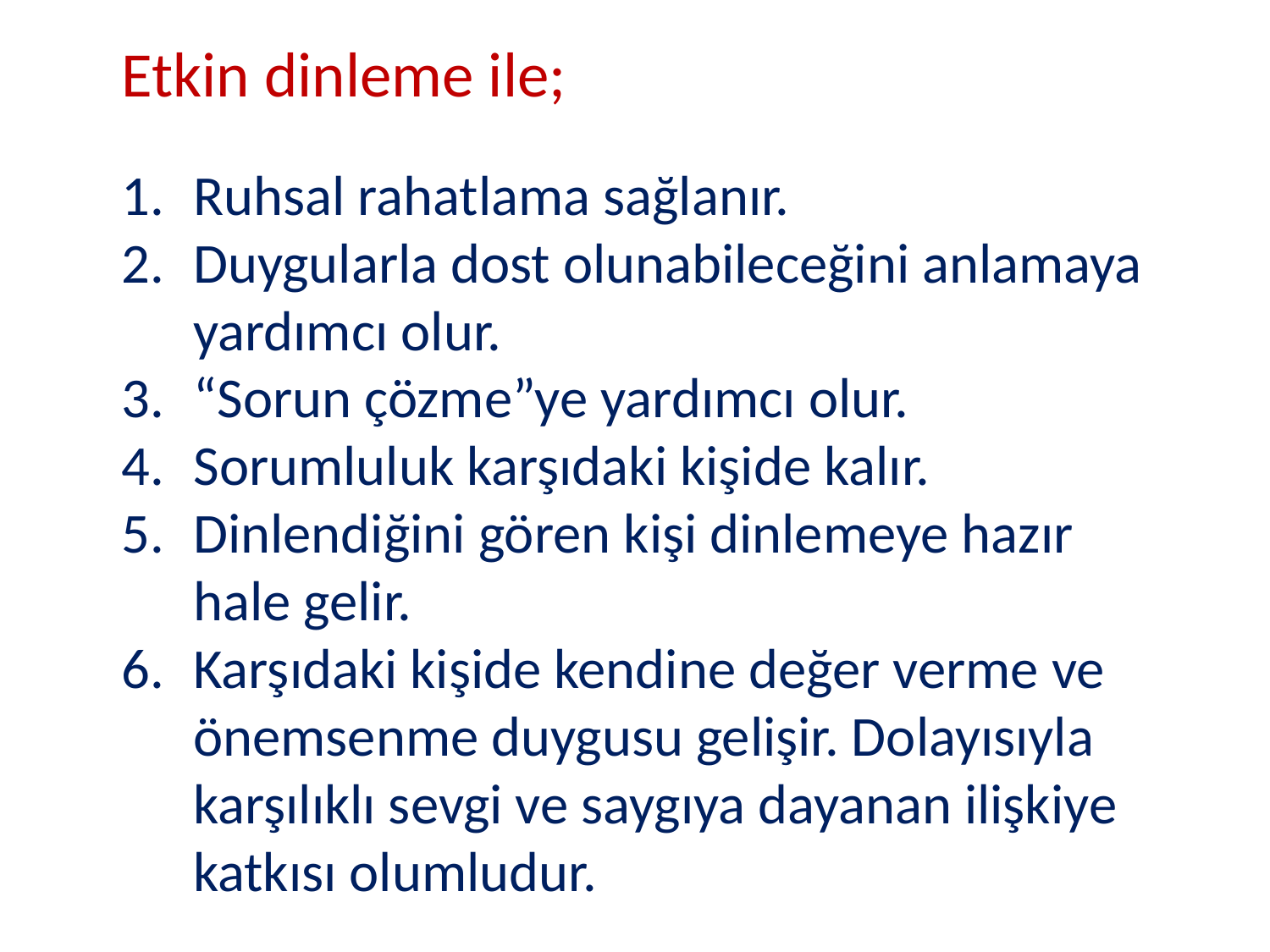

Etkin dinleme ile;
Ruhsal rahatlama sağlanır.
Duygularla dost olunabileceğini anlamaya yardımcı olur.
“Sorun çözme”ye yardımcı olur.
Sorumluluk karşıdaki kişide kalır.
Dinlendiğini gören kişi dinlemeye hazır hale gelir.
Karşıdaki kişide kendine değer verme ve önemsenme duygusu gelişir. Dolayısıyla karşılıklı sevgi ve saygıya dayanan ilişkiye katkısı olumludur.